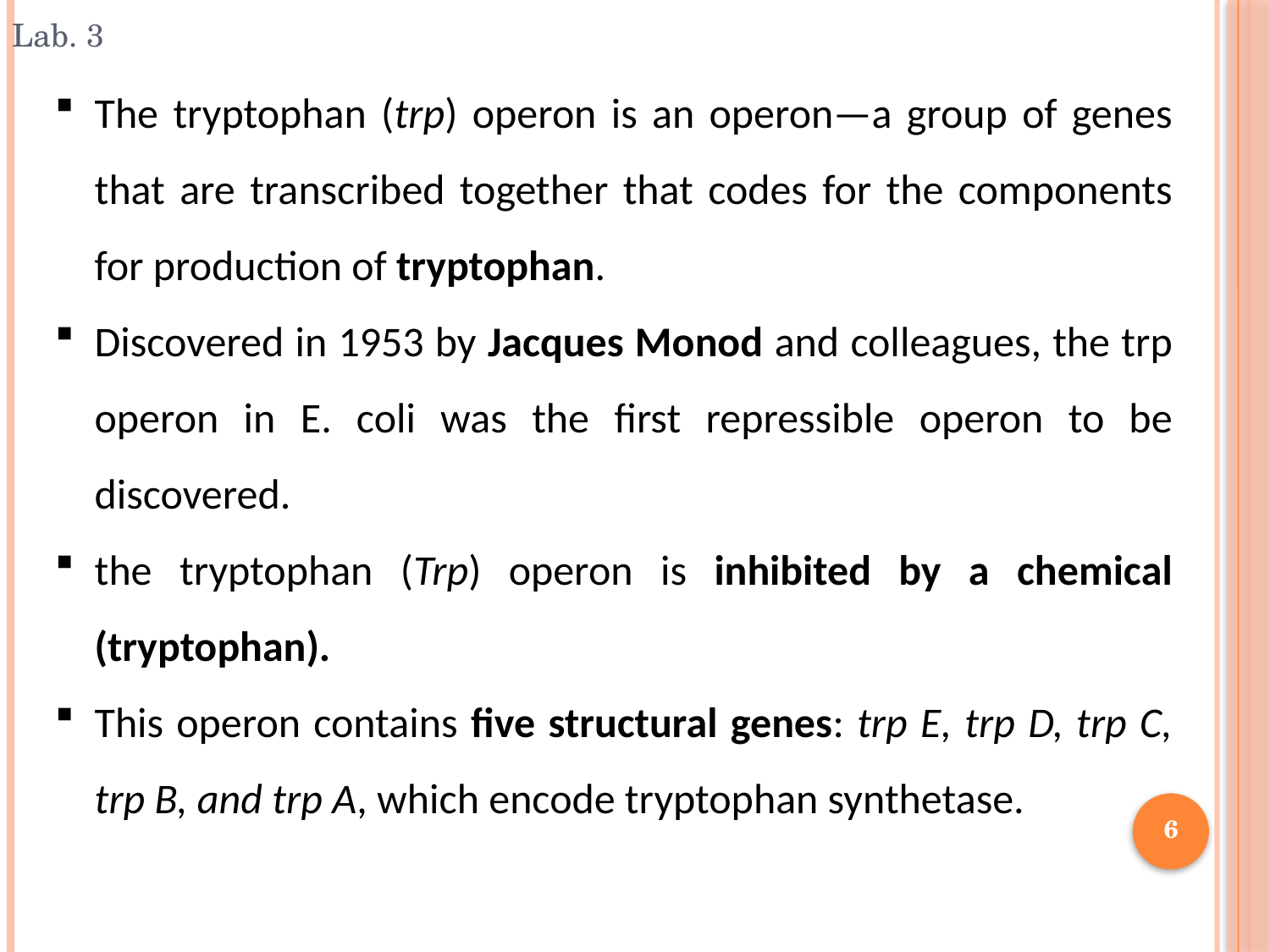

Lab. 3
The tryptophan (trp) operon is an operon—a group of genes that are transcribed together that codes for the components for production of tryptophan.
Discovered in 1953 by Jacques Monod and colleagues, the trp operon in E. coli was the first repressible operon to be discovered.
the tryptophan (Trp) operon is inhibited by a chemical (tryptophan).
This operon contains five structural genes: trp E, trp D, trp C, trp B, and trp A, which encode tryptophan synthetase.
6